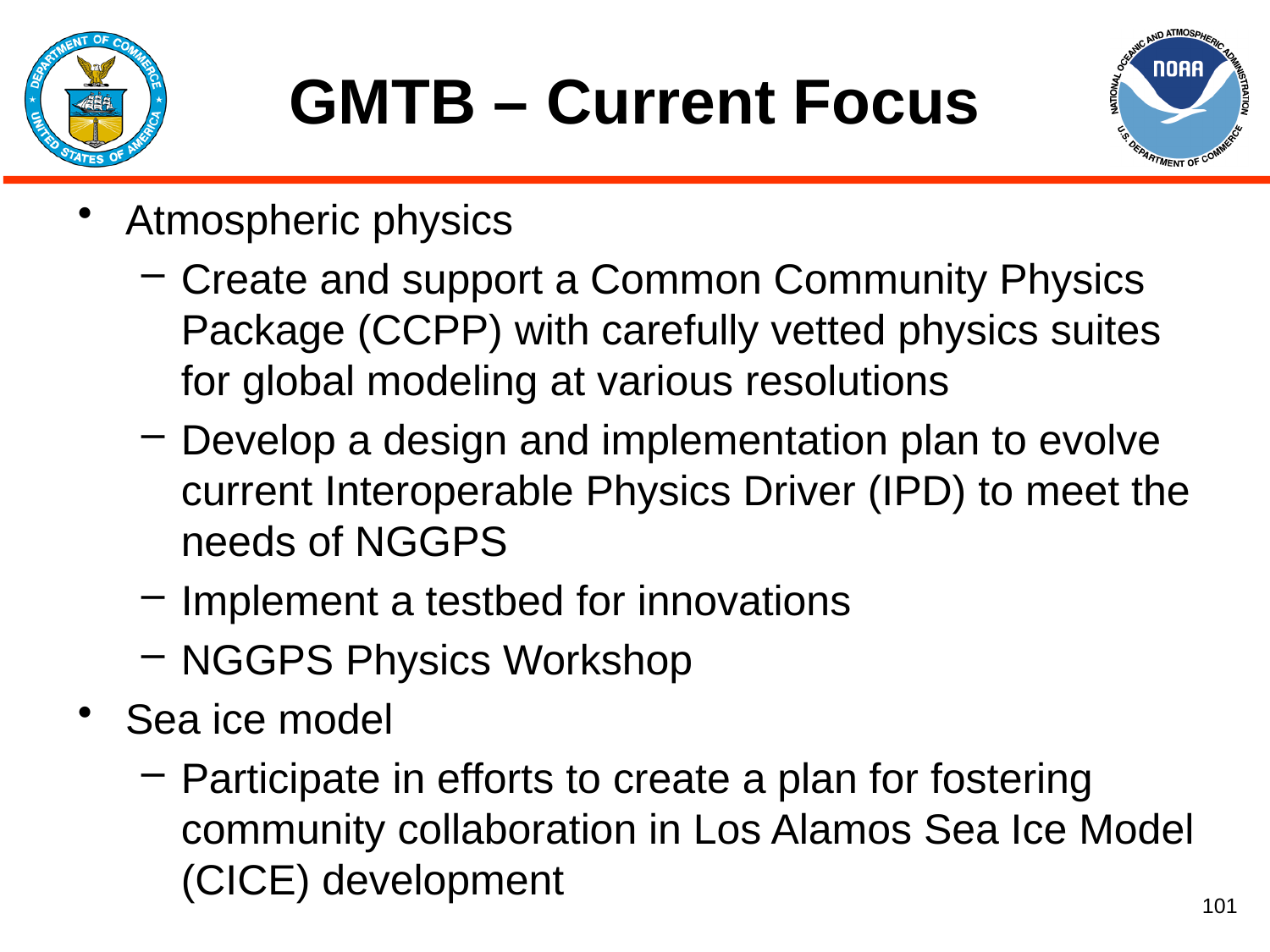

# GMTB – Current Focus
Atmospheric physics
Create and support a Common Community Physics Package (CCPP) with carefully vetted physics suites for global modeling at various resolutions
Develop a design and implementation plan to evolve current Interoperable Physics Driver (IPD) to meet the needs of NGGPS
Implement a testbed for innovations
NGGPS Physics Workshop
Sea ice model
Participate in efforts to create a plan for fostering community collaboration in Los Alamos Sea Ice Model (CICE) development